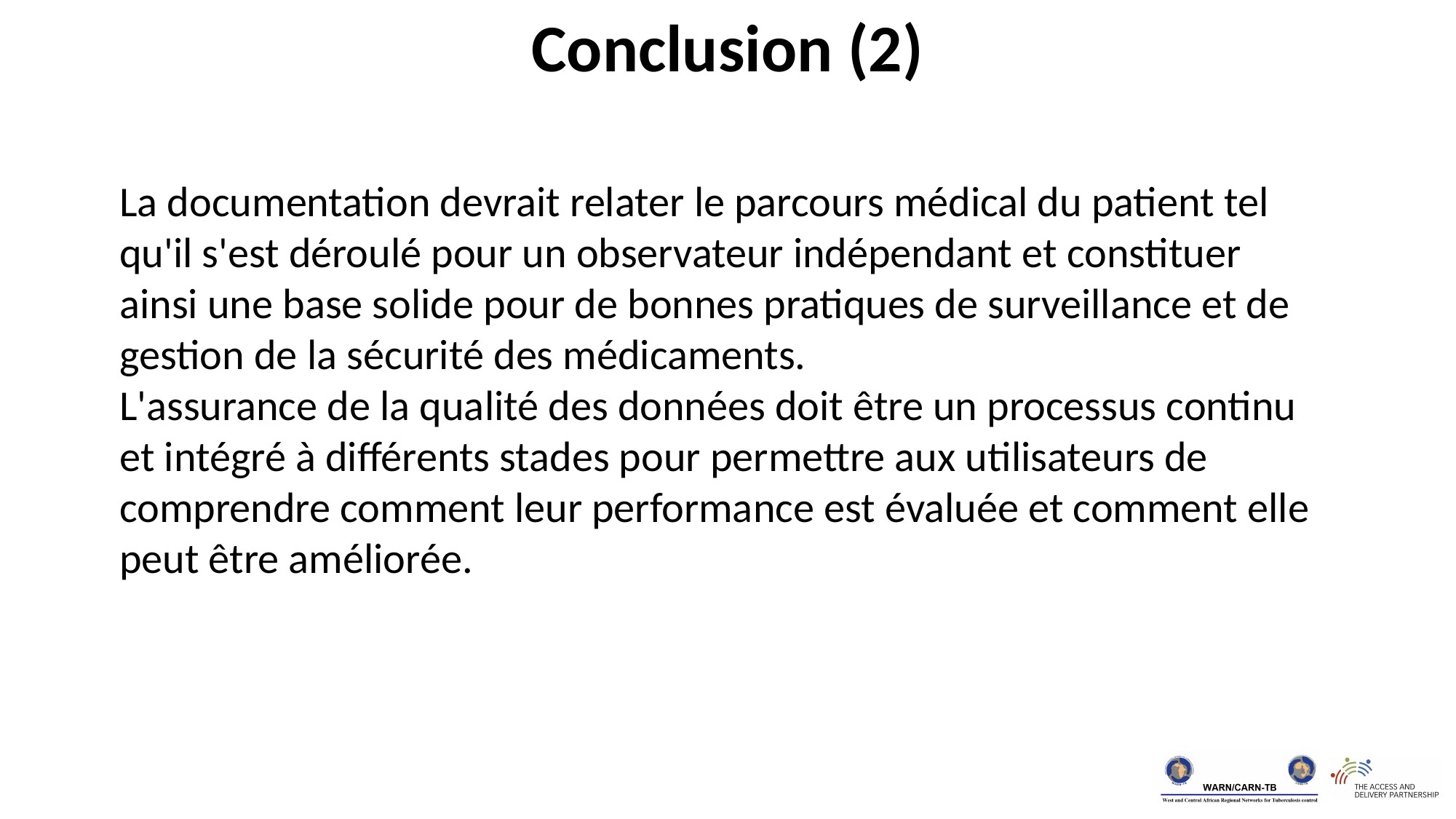

Conclusion (2)
La documentation devrait relater le parcours médical du patient tel qu'il s'est déroulé pour un observateur indépendant et constituer ainsi une base solide pour de bonnes pratiques de surveillance et de gestion de la sécurité des médicaments.
L'assurance de la qualité des données doit être un processus continu et intégré à différents stades pour permettre aux utilisateurs de comprendre comment leur performance est évaluée et comment elle peut être améliorée.